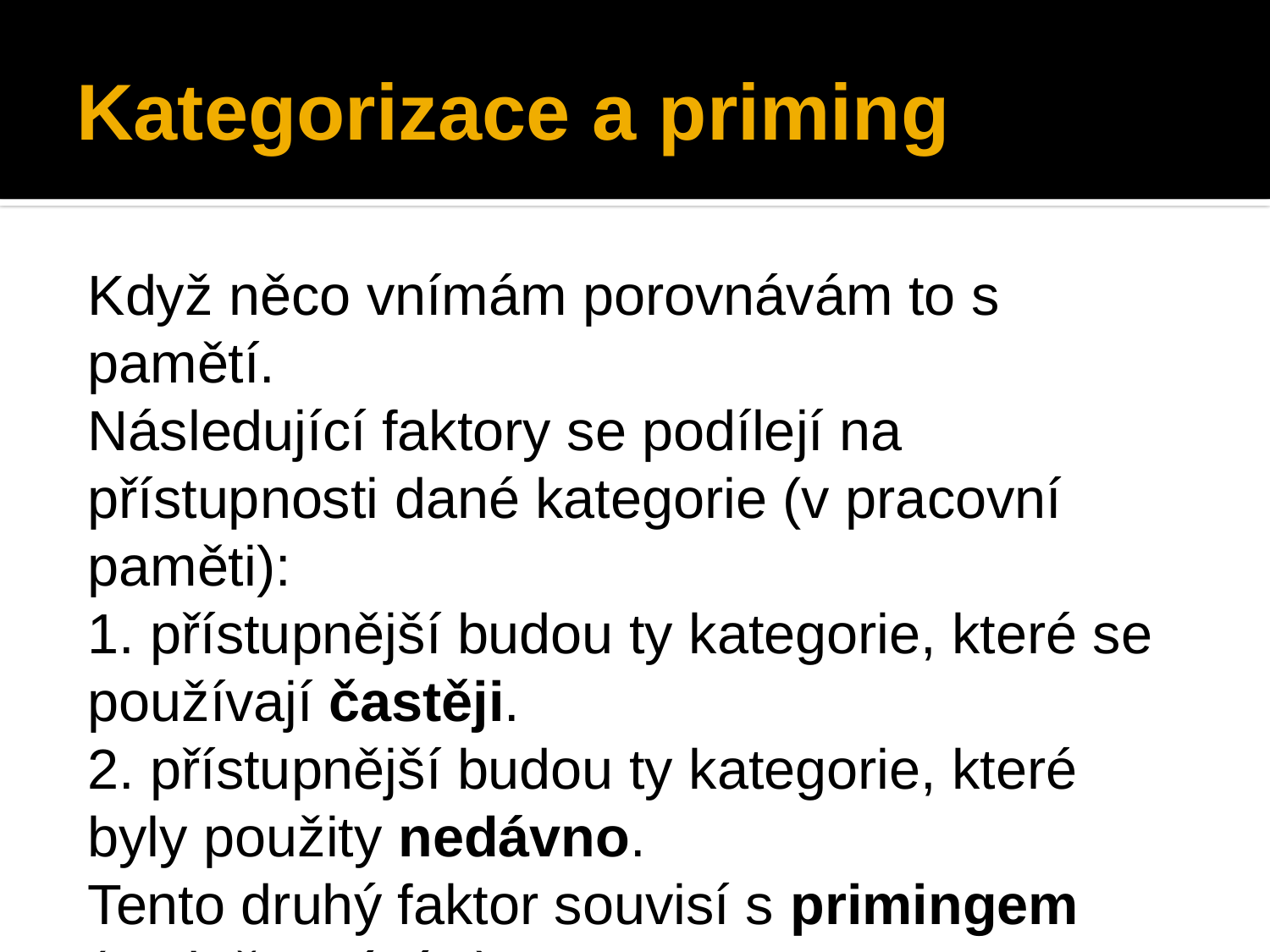

# Kategorizace a priming
Když něco vnímám porovnávám to s pamětí.
Následující faktory se podílejí na přístupnosti dané kategorie (v pracovní paměti):
1. přístupnější budou ty kategorie, které se používají častěji.
2. přístupnější budou ty kategorie, které byly použity nedávno.
Tento druhý faktor souvisí s primingem (podněcováním).